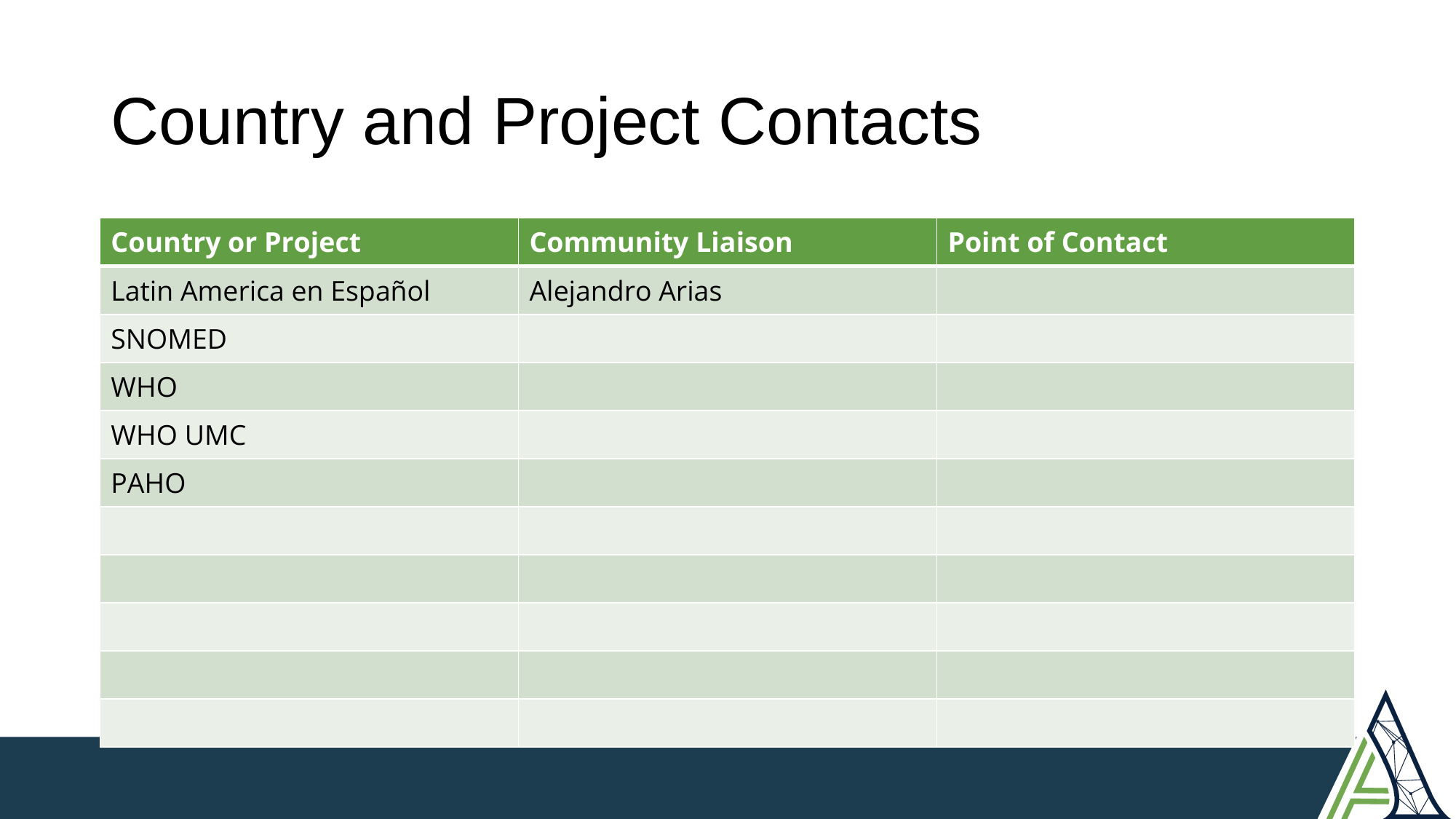

# Country and Project Contacts
| Country or Project | Community Liaison | Point of Contact |
| --- | --- | --- |
| Latin America en Español | Alejandro Arias |  |
| SNOMED |  |  |
| WHO |  |  |
| WHO UMC |  |  |
| PAHO |  |  |
|  |  |  |
|  |  |  |
|  |  |  |
|  |  |  |
|  |  |  |